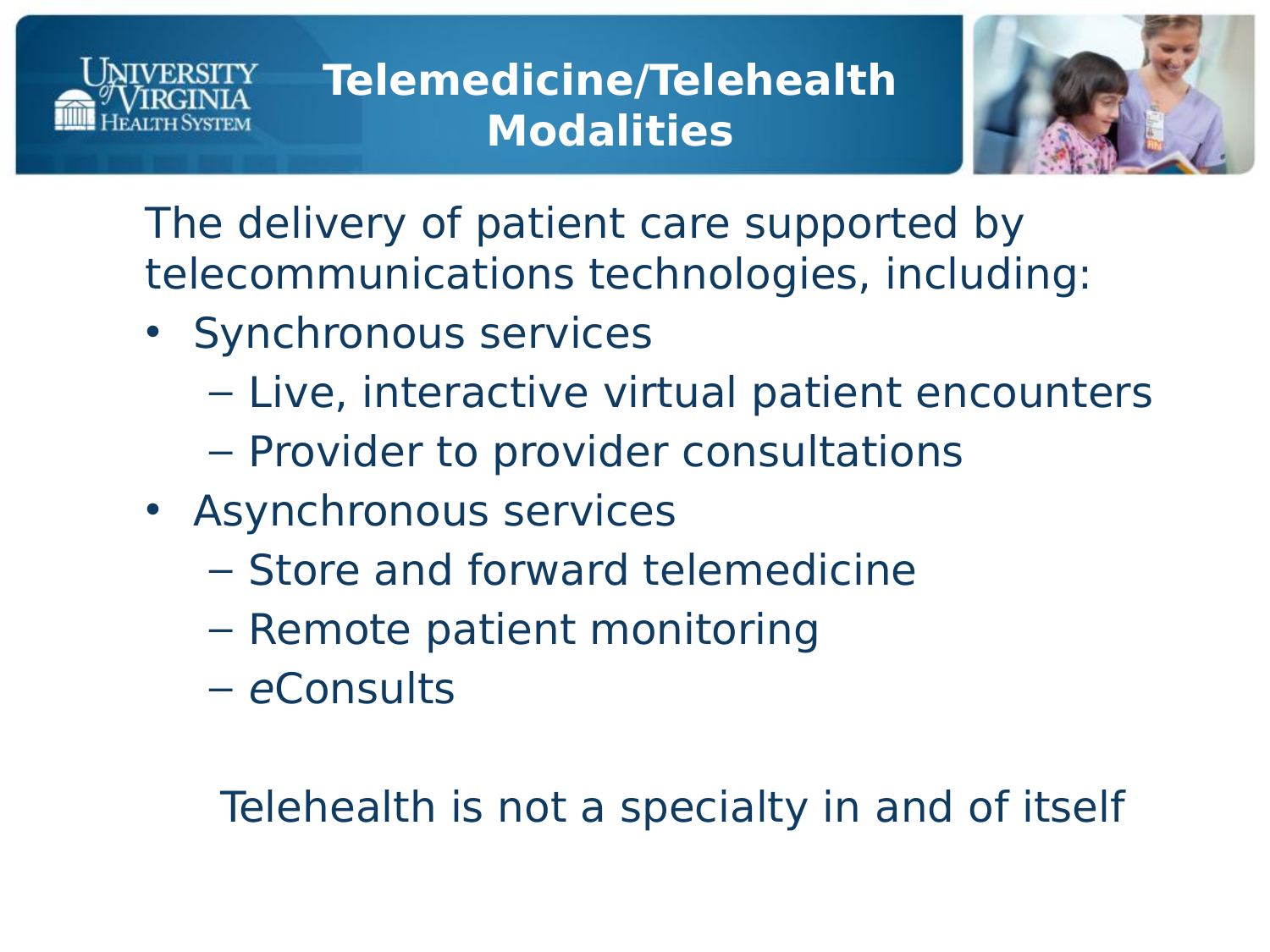

# Telemedicine/Telehealth Modalities
The delivery of patient care supported by telecommunications technologies, including:
Synchronous services
Live, interactive virtual patient encounters
Provider to provider consultations
Asynchronous services
Store and forward telemedicine
Remote patient monitoring
eConsults

Telehealth is not a specialty in and of itself